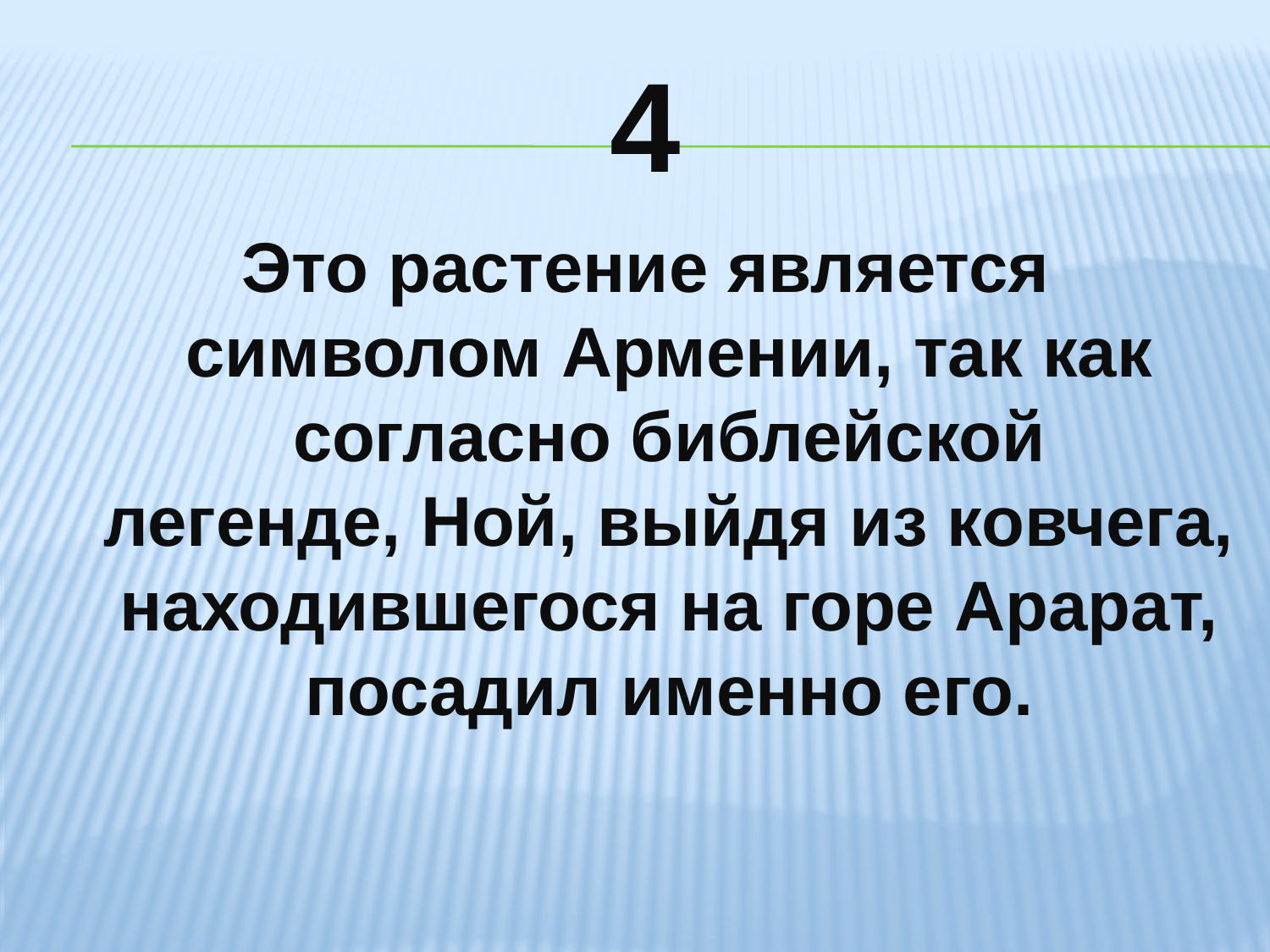

# 4
Это растение является символом Армении, так как согласно библейской легенде, Ной, выйдя из ковчега, находившегося на горе Арарат, посадил именно его.